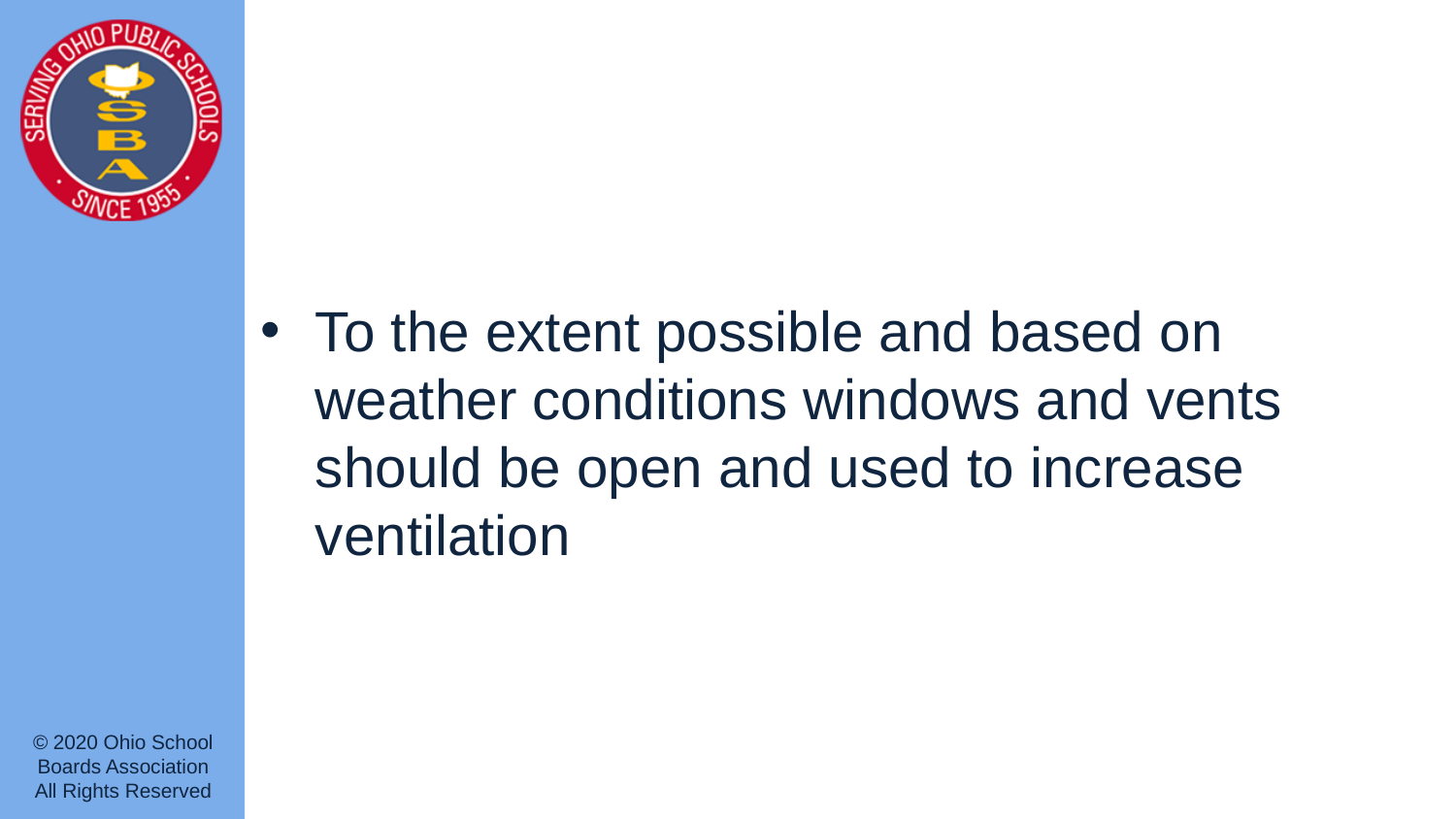

#

To the extent possible and based on weather conditions windows and vents should be open and used to increase ventilation